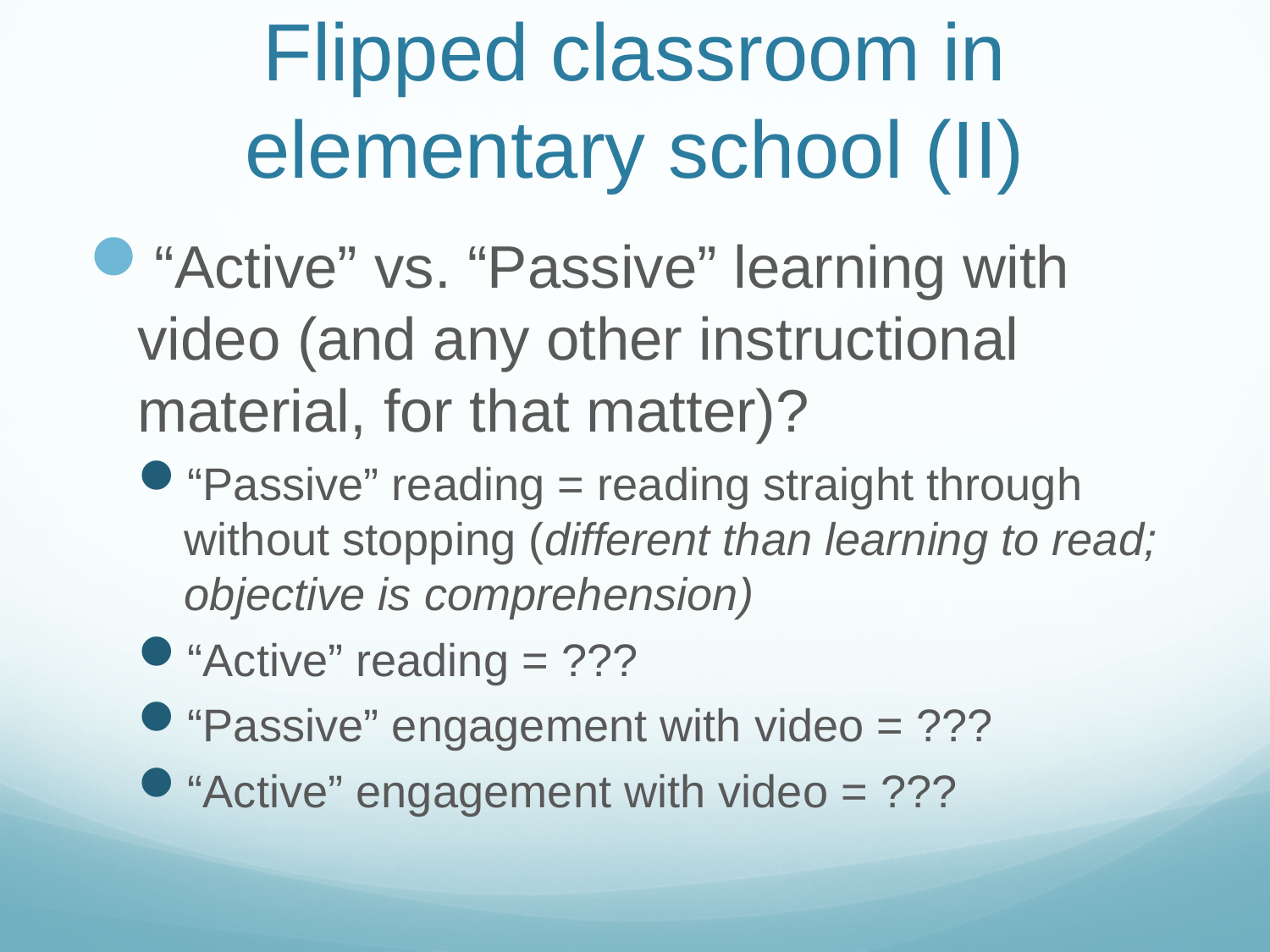

# Flipped classroom in elementary school (II)
“Active” vs. “Passive” learning with video (and any other instructional material, for that matter)?
“Passive” reading = reading straight through without stopping (different than learning to read; objective is comprehension)
“Active” reading = ???
“Passive” engagement with video = ???
“Active” engagement with video = ???